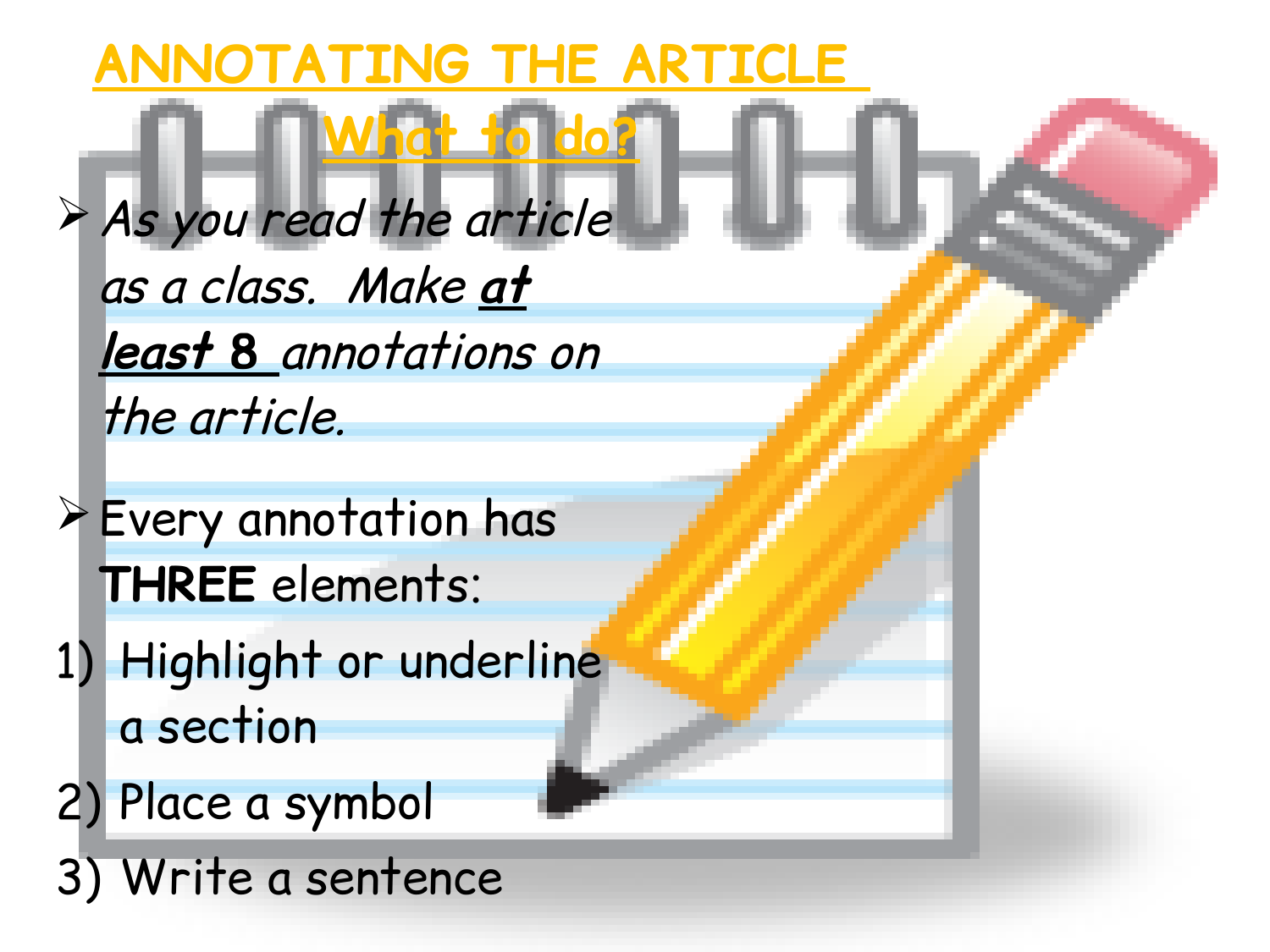

# ANNOTATING THE ARTICLE What to do?
As you read the article as a class.  Make at least 8 annotations on the article.

Every annotation has THREE elements:
Highlight or underline a section
Place a symbol
Write a sentence